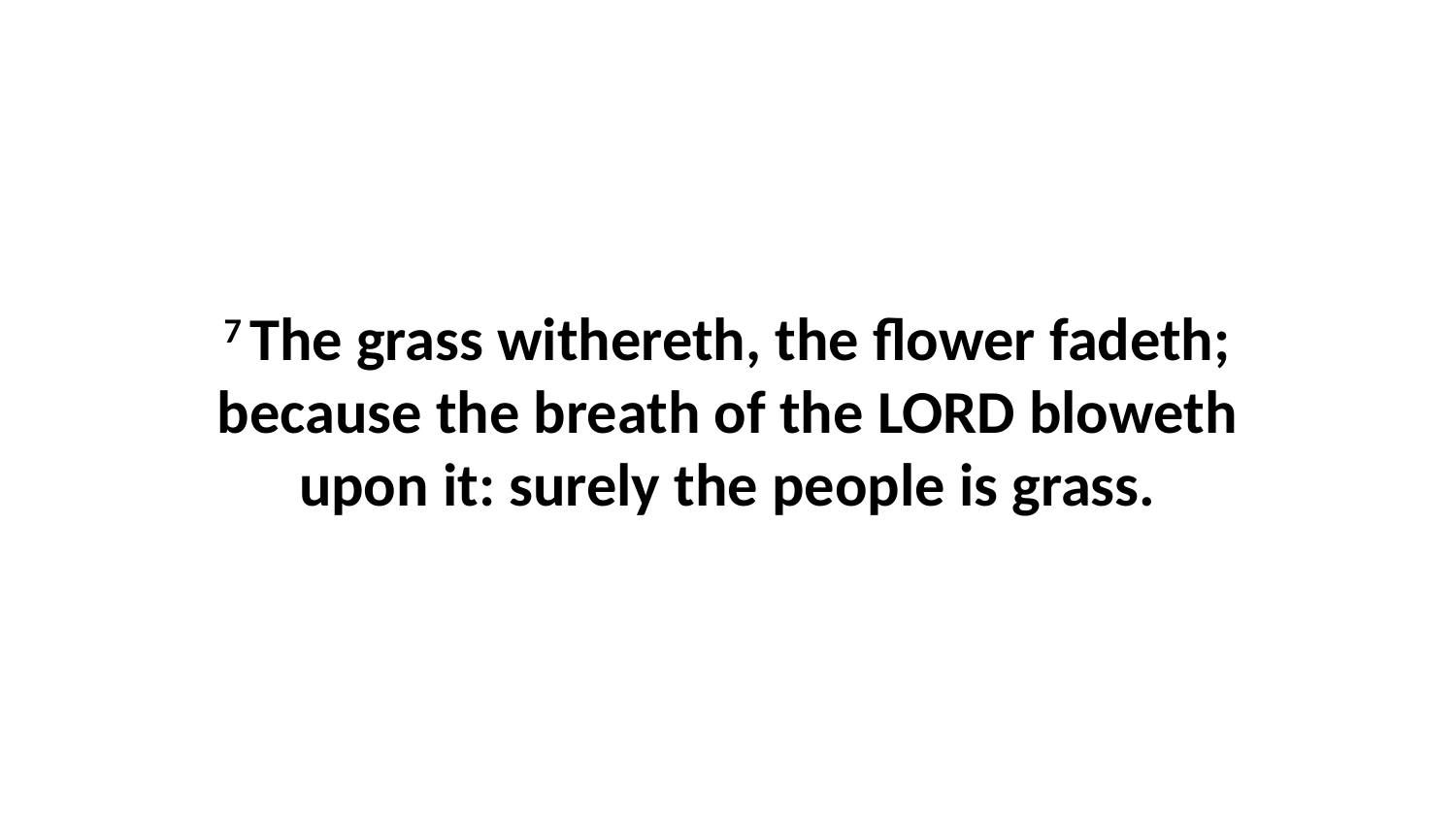

7 The grass withereth, the flower fadeth; because the breath of the LORD bloweth upon it: surely the people is grass.